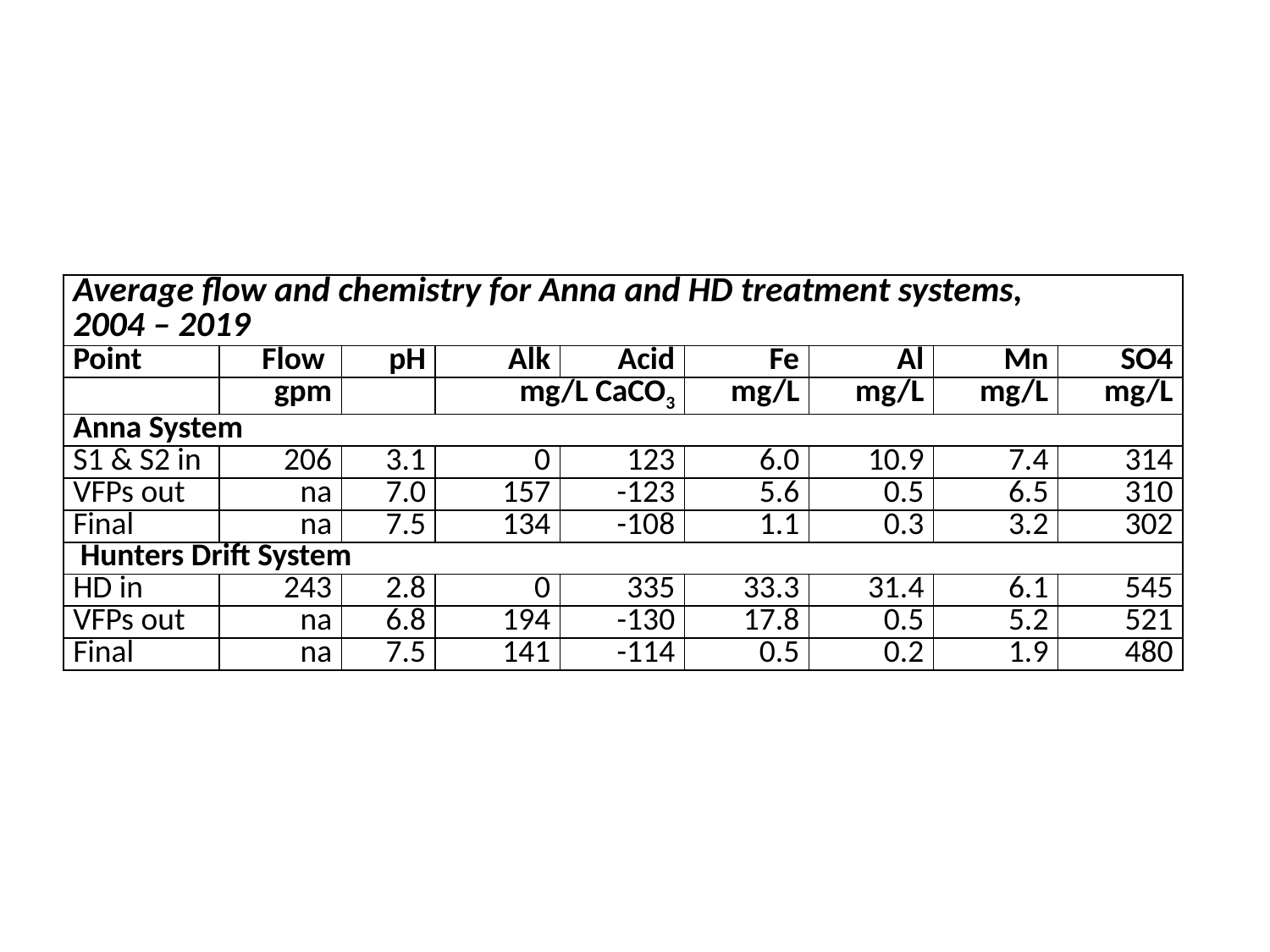

| Average flow and chemistry for Anna and HD treatment systems, 2004 – 2019 |  |  |  |  |  |  |  |  |
| --- | --- | --- | --- | --- | --- | --- | --- | --- |
| Point | Flow | pH | Alk | Acid | Fe | Al | Mn | SO4 |
|  | gpm |  | mg/L CaCO3 |  | mg/L | mg/L | mg/L | mg/L |
| Anna System |  |  |  |  |  |  |  |  |
| S1 & S2 in | 206 | 3.1 | 0 | 123 | 6.0 | 10.9 | 7.4 | 314 |
| VFPs out | na | 7.0 | 157 | -123 | 5.6 | 0.5 | 6.5 | 310 |
| Final | na | 7.5 | 134 | -108 | 1.1 | 0.3 | 3.2 | 302 |
| Hunters Drift System |  |  |  |  |  |  |  |  |
| HD in | 243 | 2.8 | 0 | 335 | 33.3 | 31.4 | 6.1 | 545 |
| VFPs out | na | 6.8 | 194 | -130 | 17.8 | 0.5 | 5.2 | 521 |
| Final | na | 7.5 | 141 | -114 | 0.5 | 0.2 | 1.9 | 480 |